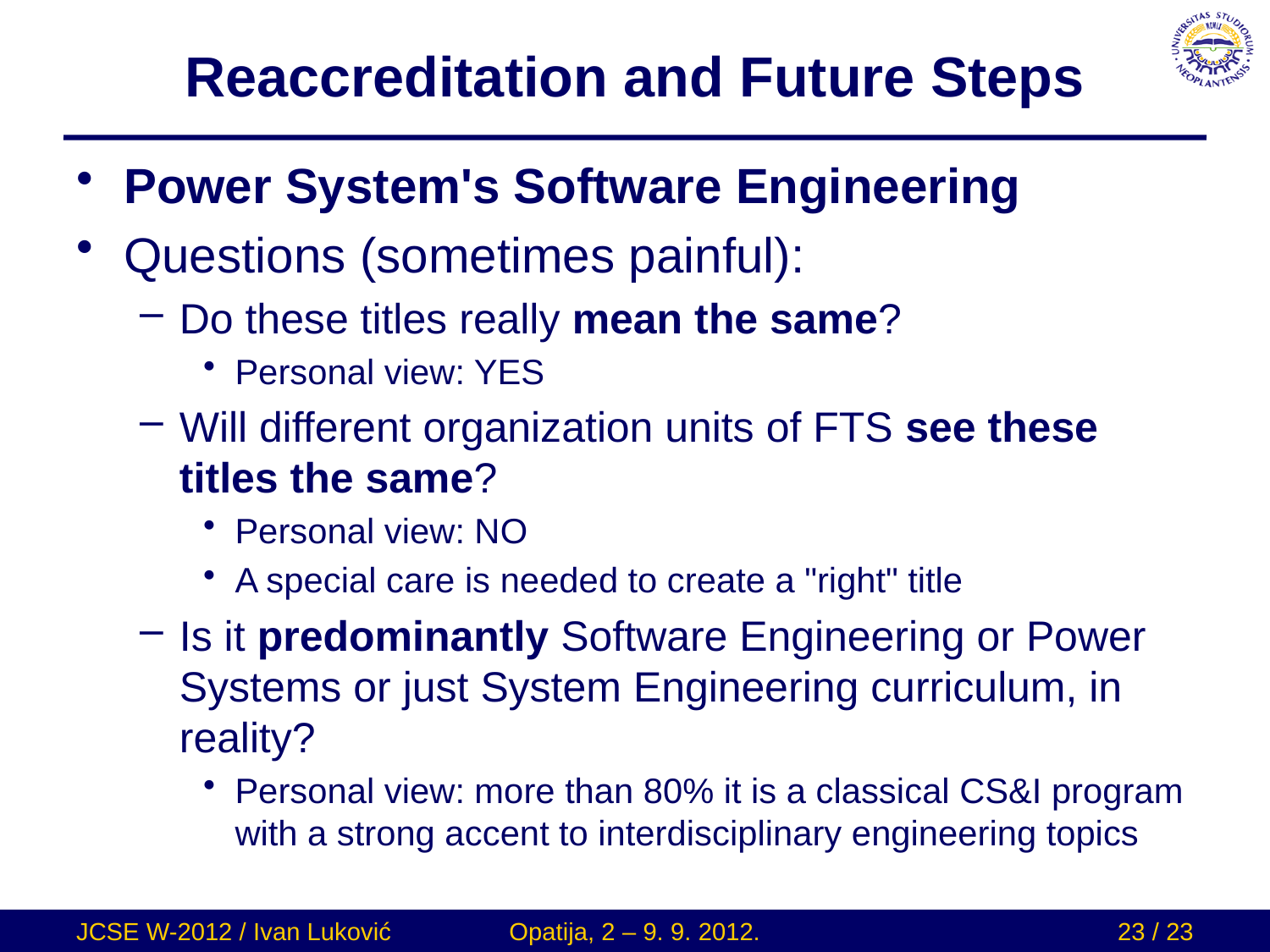

# Reaccreditation and Future Steps
Power System's Software Engineering
Questions (sometimes painful):
Do these titles really mean the same?
Personal view: YES
Will different organization units of FTS see these titles the same?
Personal view: NO
A special care is needed to create a "right" title
Is it predominantly Software Engineering or Power Systems or just System Engineering curriculum, in reality?
Personal view: more than 80% it is a classical CS&I program with a strong accent to interdisciplinary engineering topics
JCSE W-2012 / Ivan Luković
Opatija, 2 – 9. 9. 2012.
23 / 23